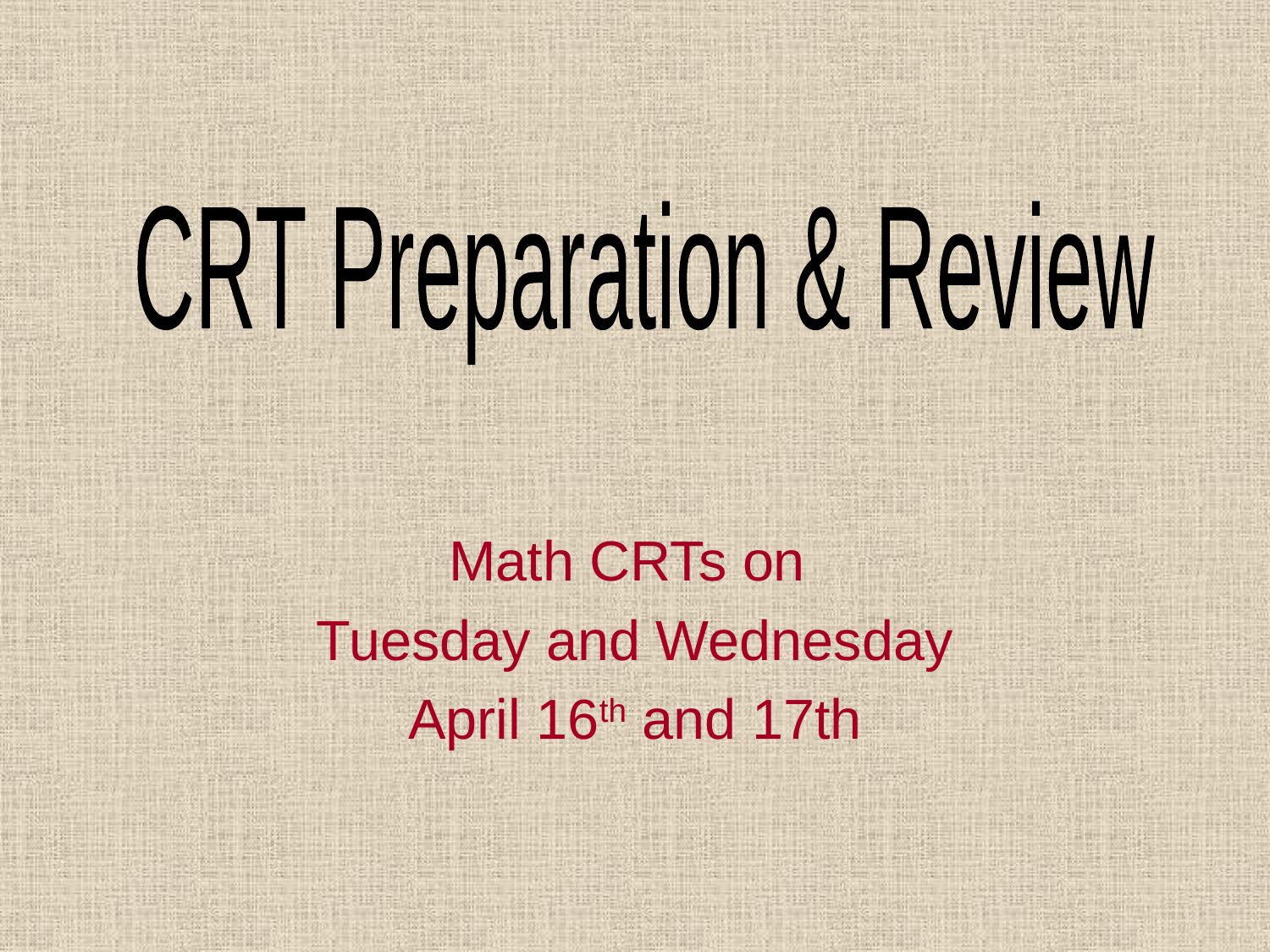

CRT Preparation & Review
Math CRTs on
Tuesday and Wednesday
April 16th and 17th